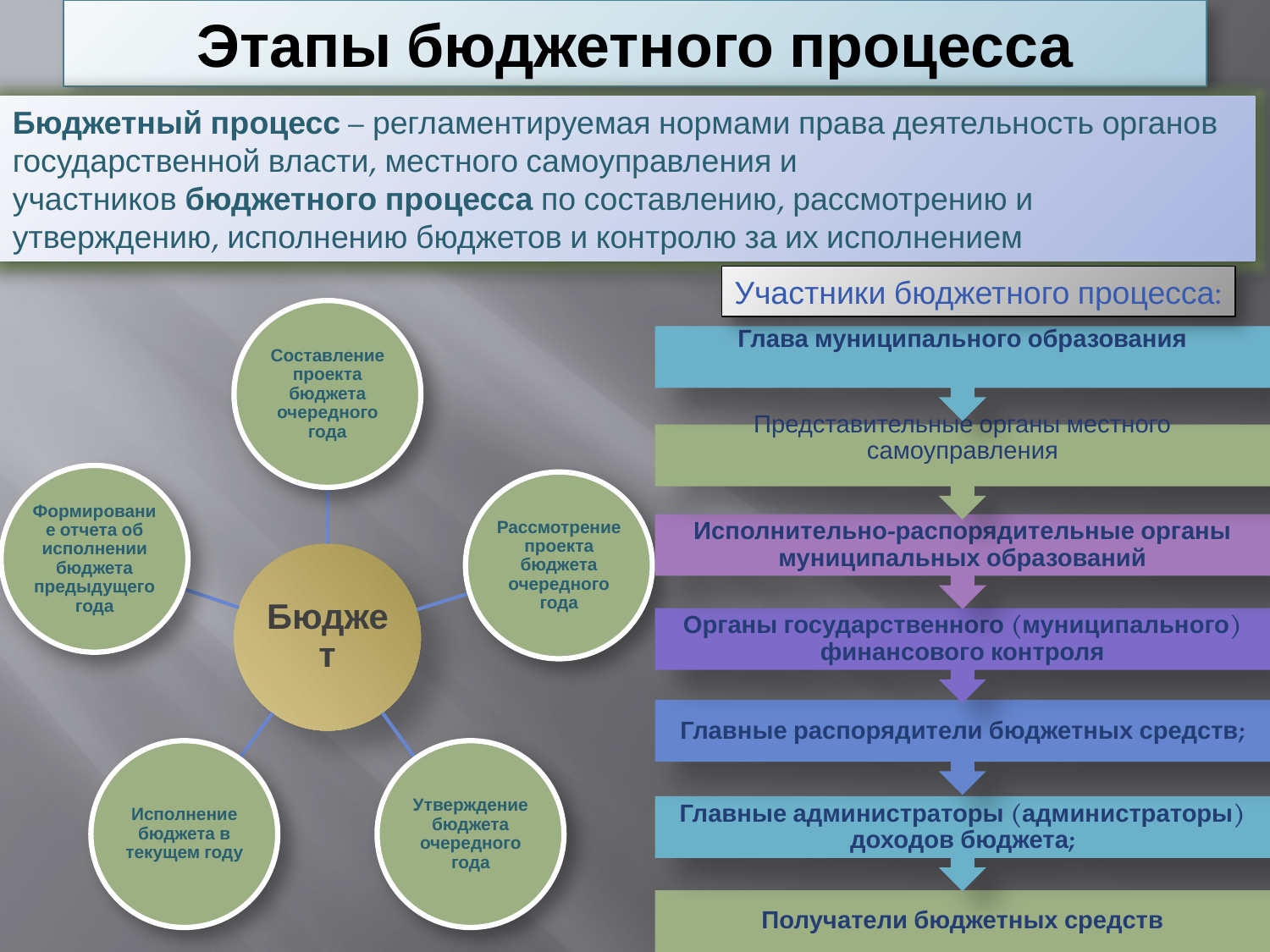

# Этапы бюджетного процесса
Бюджетный процесс – регламентируемая нормами права деятельность органов государственной власти, местного самоуправления и участников бюджетного процесса по составлению, рассмотрению и утверждению, исполнению бюджетов и контролю за их исполнением
Участники бюджетного процесса:
Бюджет

Составление проекта бюджета очередного года

Рассмотрение проекта бюджета очередного года

Утверждение бюджета очередного года

Исполнение бюджета в текущем году

Формирование отчета об исполнении бюджета предыдущего года
Получатели бюджетных средств
Главные администраторы (администраторы) доходов бюджета;
Главные распорядители бюджетных средств;
Органы государственного (муниципального) финансового контроля
Исполнительно-распорядительные органы муниципальных образований
Представительные органы местного самоуправления

Глава муниципального образования